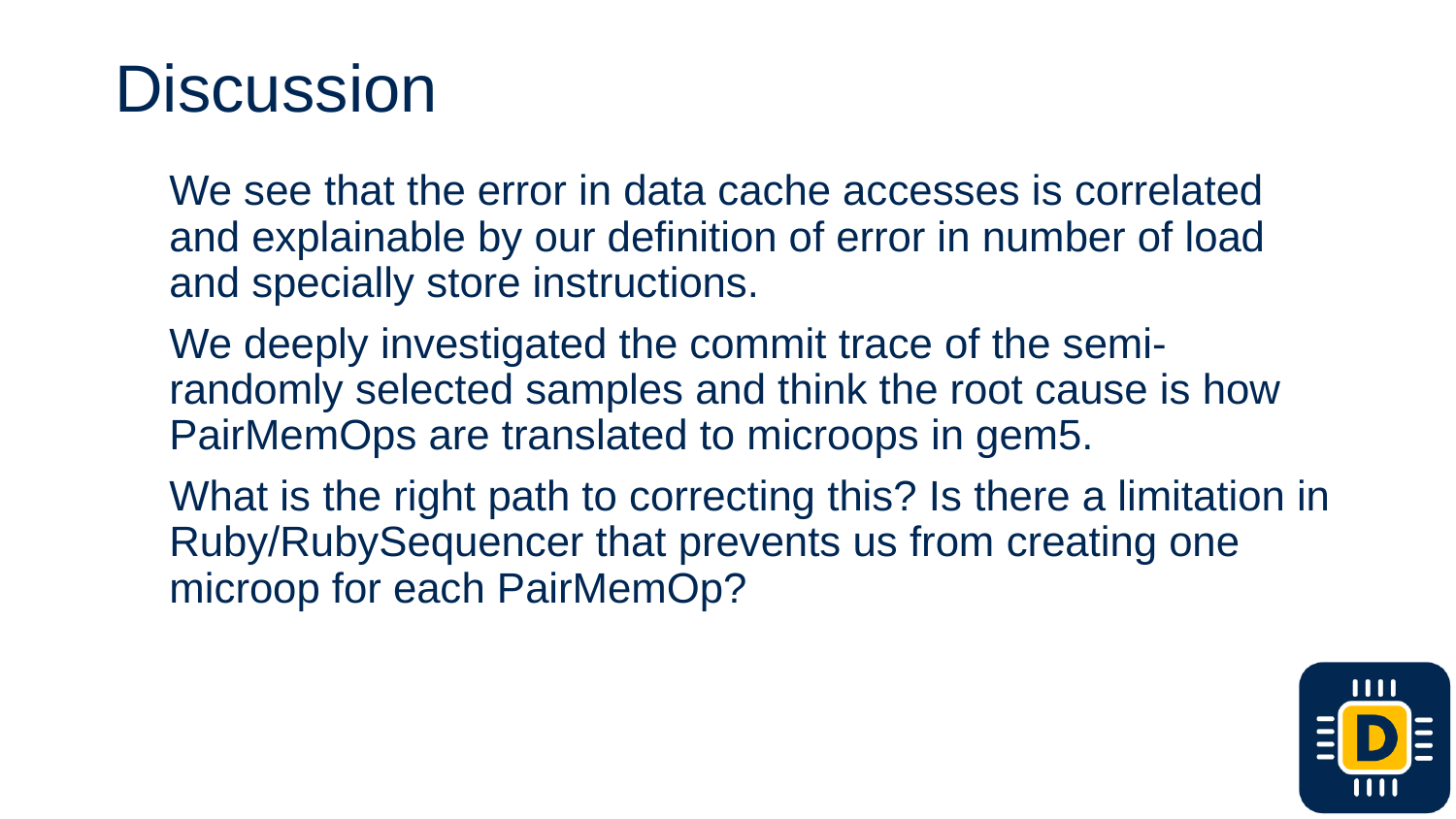

# Discussion
We see that the error in data cache accesses is correlated and explainable by our definition of error in number of load and specially store instructions.
We deeply investigated the commit trace of the semi-randomly selected samples and think the root cause is how PairMemOps are translated to microops in gem5.
What is the right path to correcting this? Is there a limitation in Ruby/RubySequencer that prevents us from creating one microop for each PairMemOp?